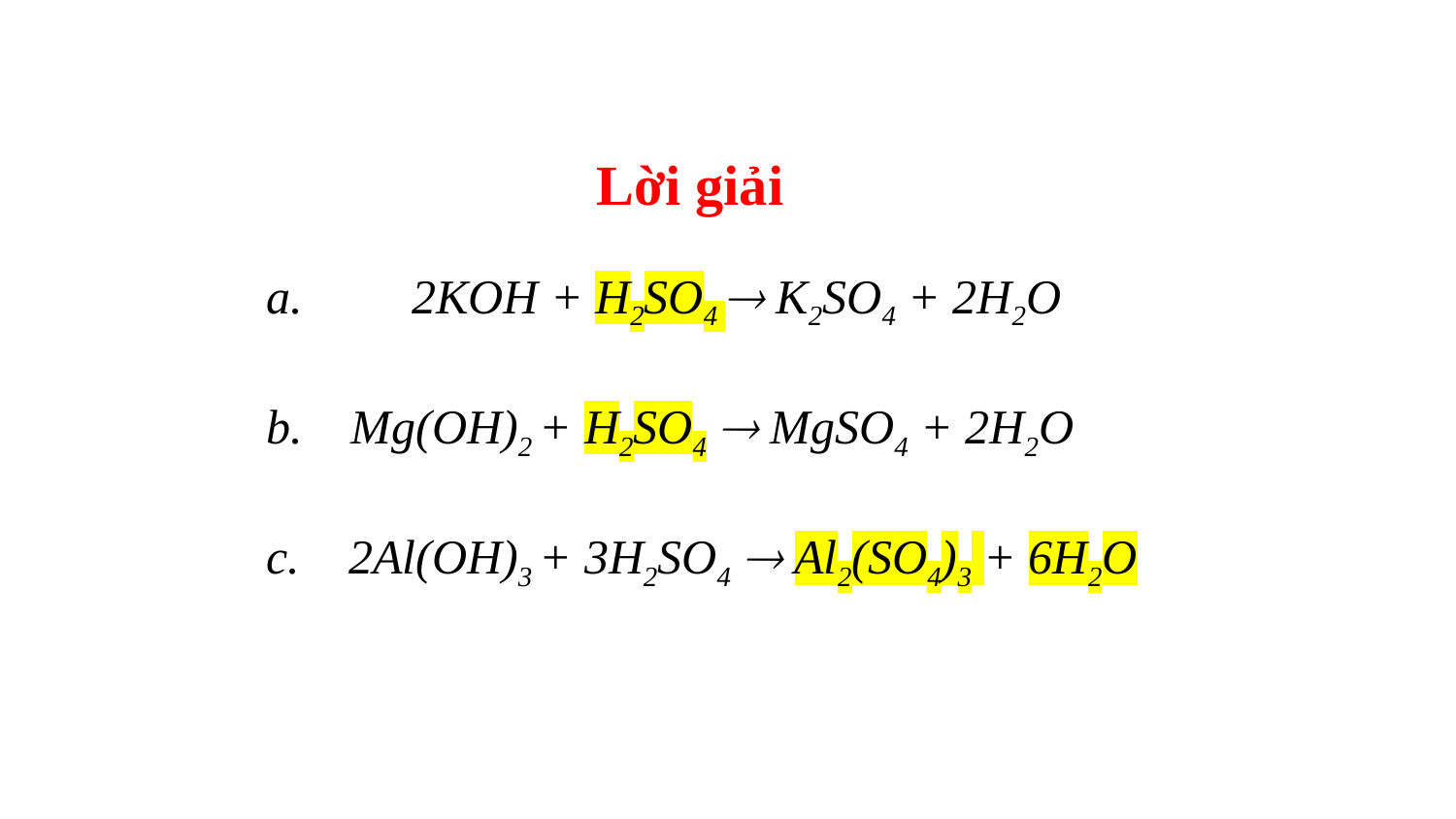

Lời giải
a.	2KOH + H2SO4 → K2SO4 + 2H2O
b.    Mg(OH)2 + H2SO4 → MgSO4 + 2H2O
c.    2Al(OH)3 + 3H2SO4 → Al2(SO4)3 + 6H2O